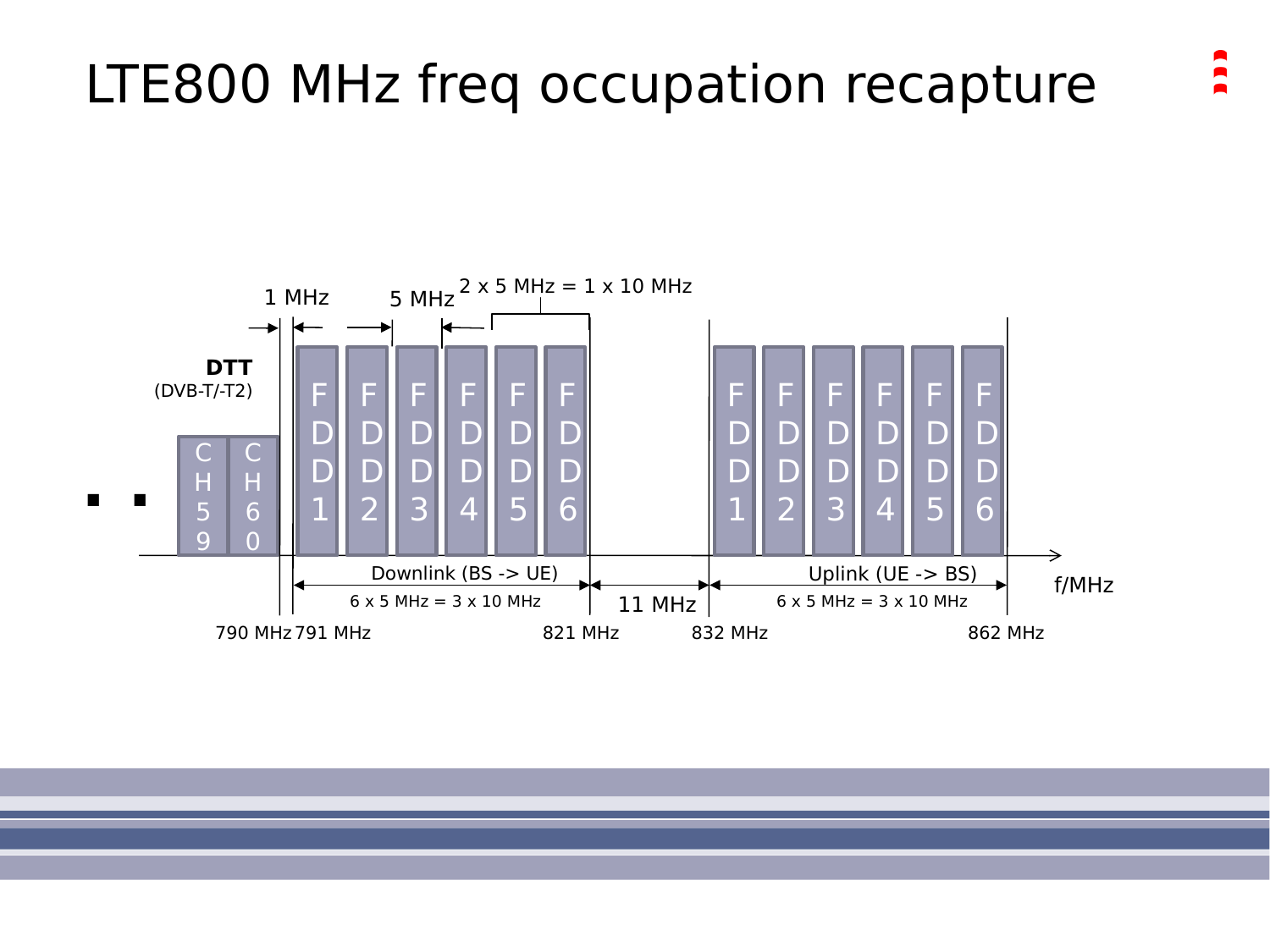

# LTE800 MHz freq occupation recapture

2 x 5 MHz = 1 x 10 MHz
1 MHz
5 MHz
FDD1
FDD2
FDD3
FDD4
FDD5
FDD6
FDD1
FDD2
FDD3
FDD4
FDD5
FDD6
DTT
(DVB-T/-T2)
. .
CH59
CH60
Downlink (BS -> UE)
Uplink (UE -> BS)
f/MHz
6 x 5 MHz = 3 x 10 MHz
11 MHz
6 x 5 MHz = 3 x 10 MHz
790 MHz
791 MHz
821 MHz
832 MHz
862 MHz